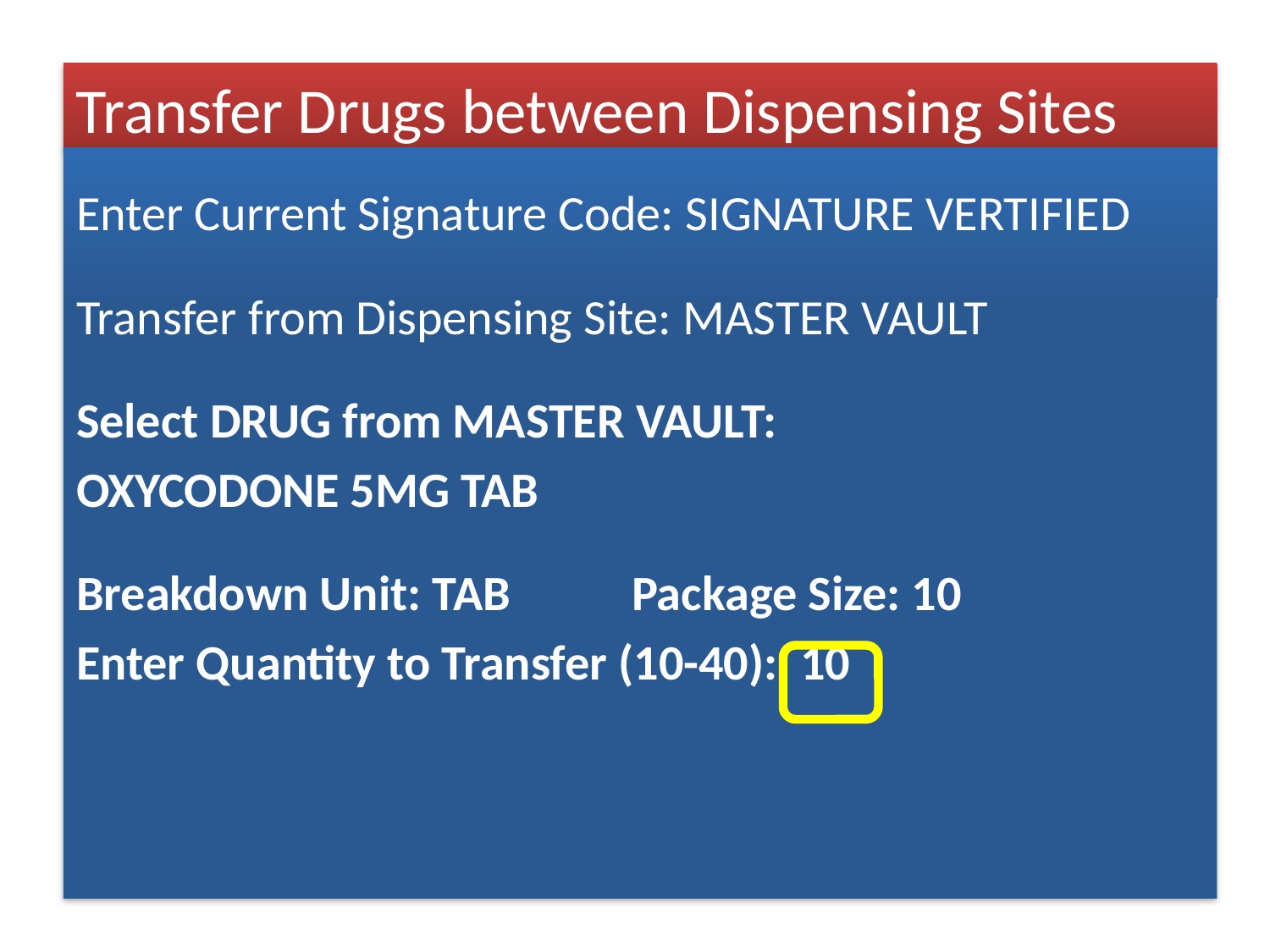

Transfer Drugs between Dispensing Sites

Enter Current Signature Code: SIGNATURE VERTIFIED

Transfer from Dispensing Site: MASTER VAULT

Select DRUG from MASTER VAULT:
OXYCODONE 5MG TAB

Breakdown Unit: TAB	Package Size: 10
Enter Quantity to Transfer (10-40):  10